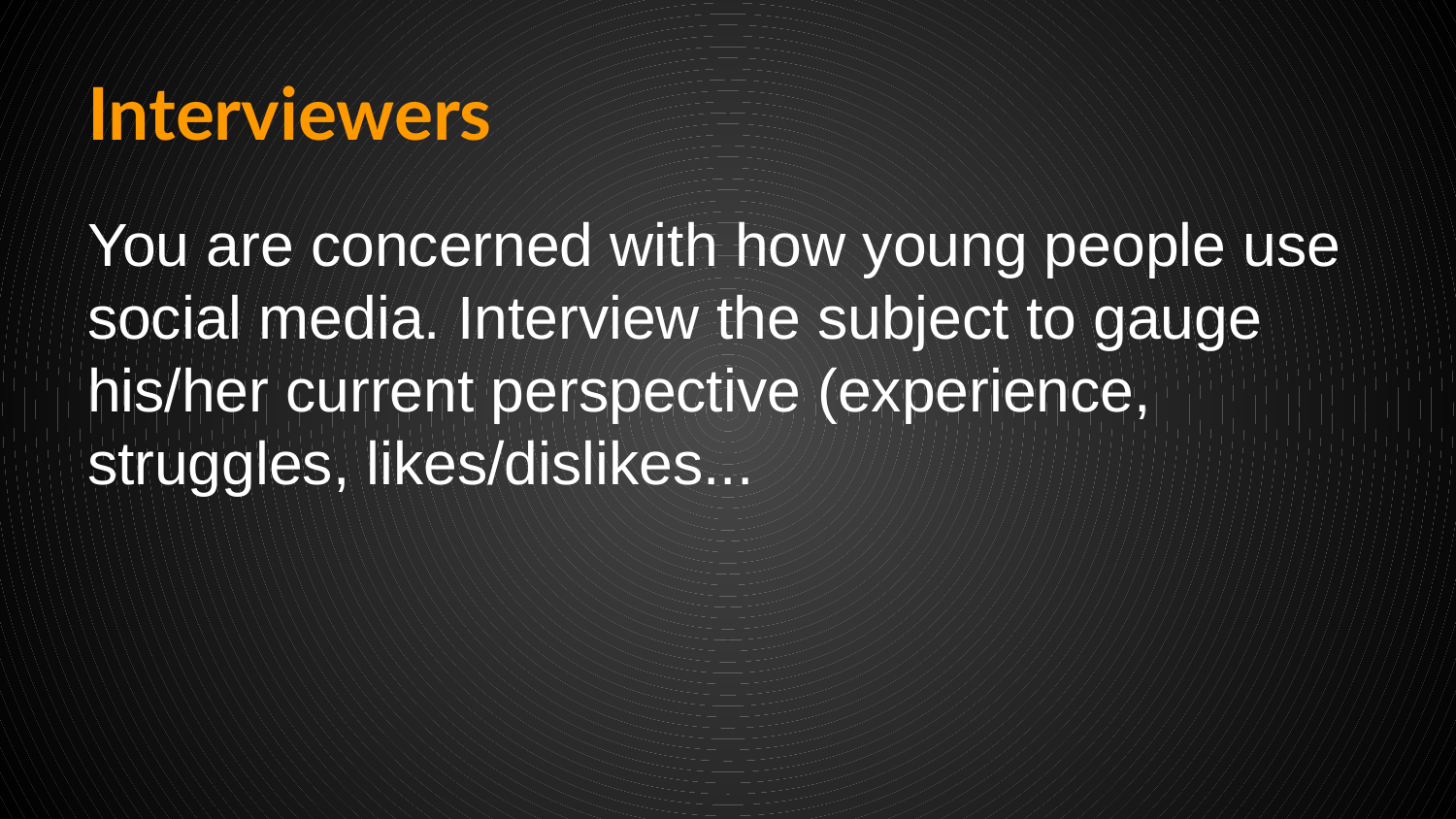

# Interviewers
You are concerned with how young people use social media. Interview the subject to gauge his/her current perspective (experience, struggles, likes/dislikes...